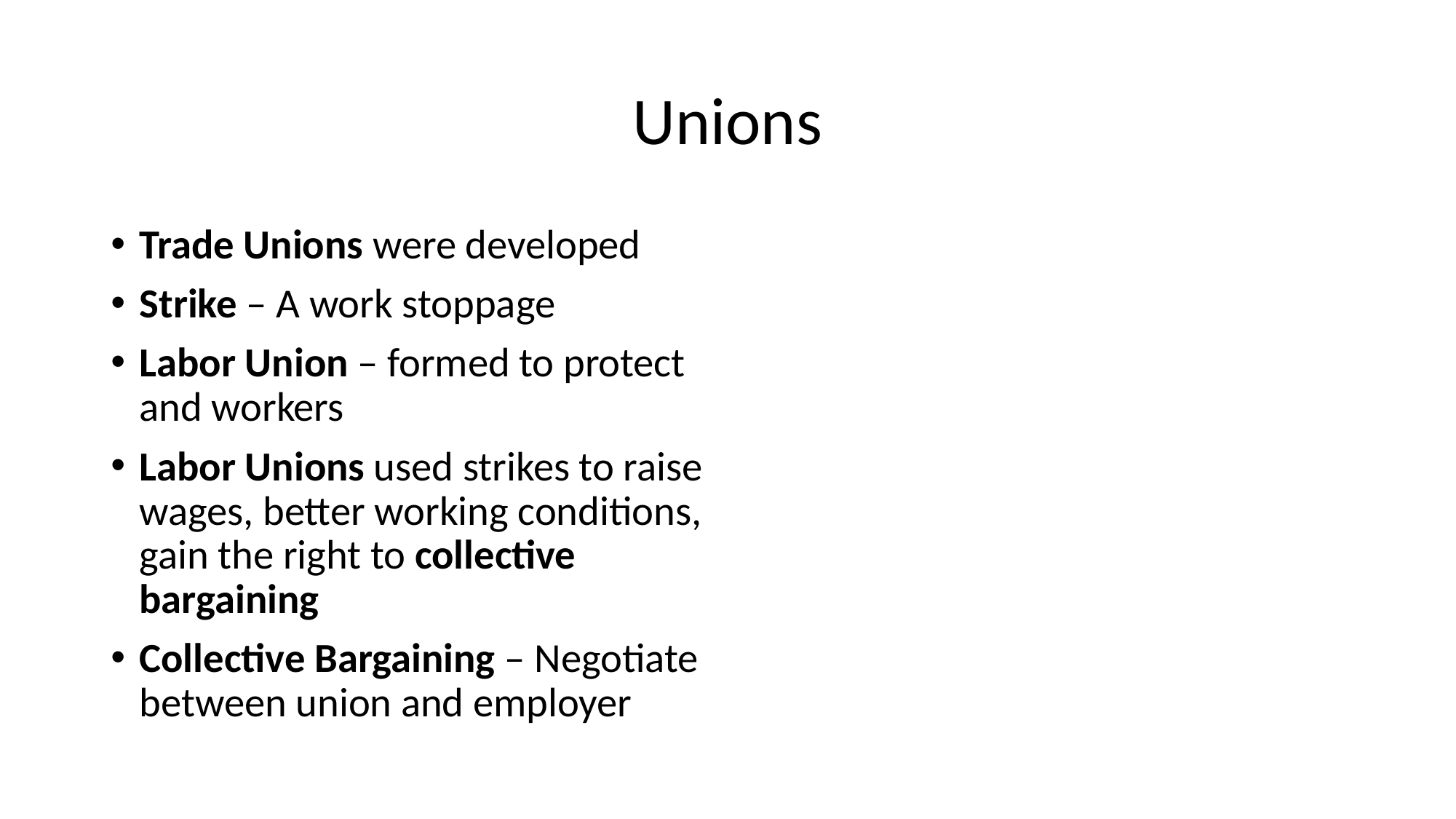

# Unions
Trade Unions were developed
Strike – A work stoppage
Labor Union – formed to protect and workers
Labor Unions used strikes to raise wages, better working conditions, gain the right to collective bargaining
Collective Bargaining – Negotiate between union and employer